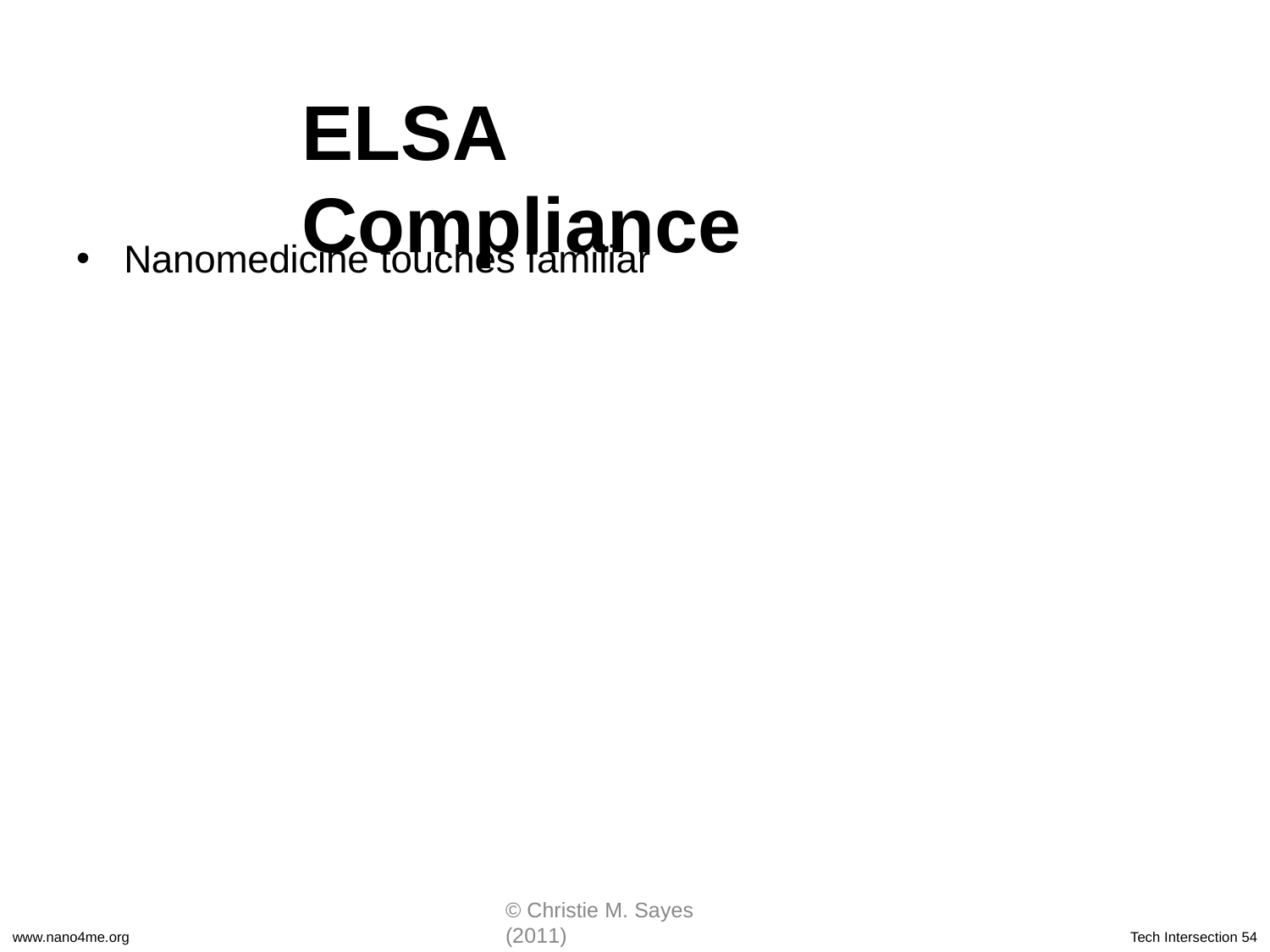

ELSA Compliance
Nanomedicine touches familiar
© Christie M. Sayes  (2011)